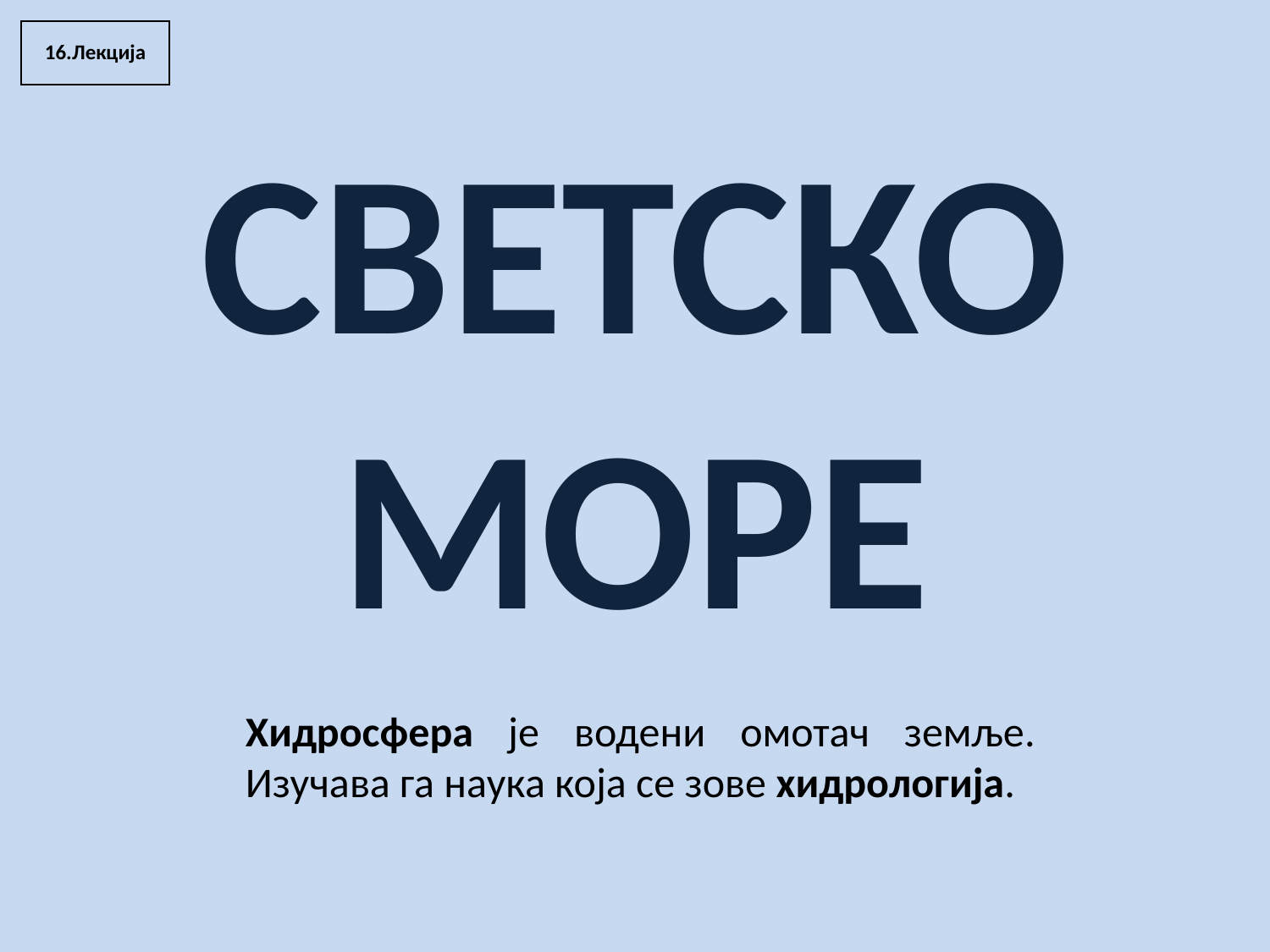

16.Лекција
СВЕТСКО МОРЕ
Хидросфера је водени омотач земље. Изучава га наука која се зове хидрологија.